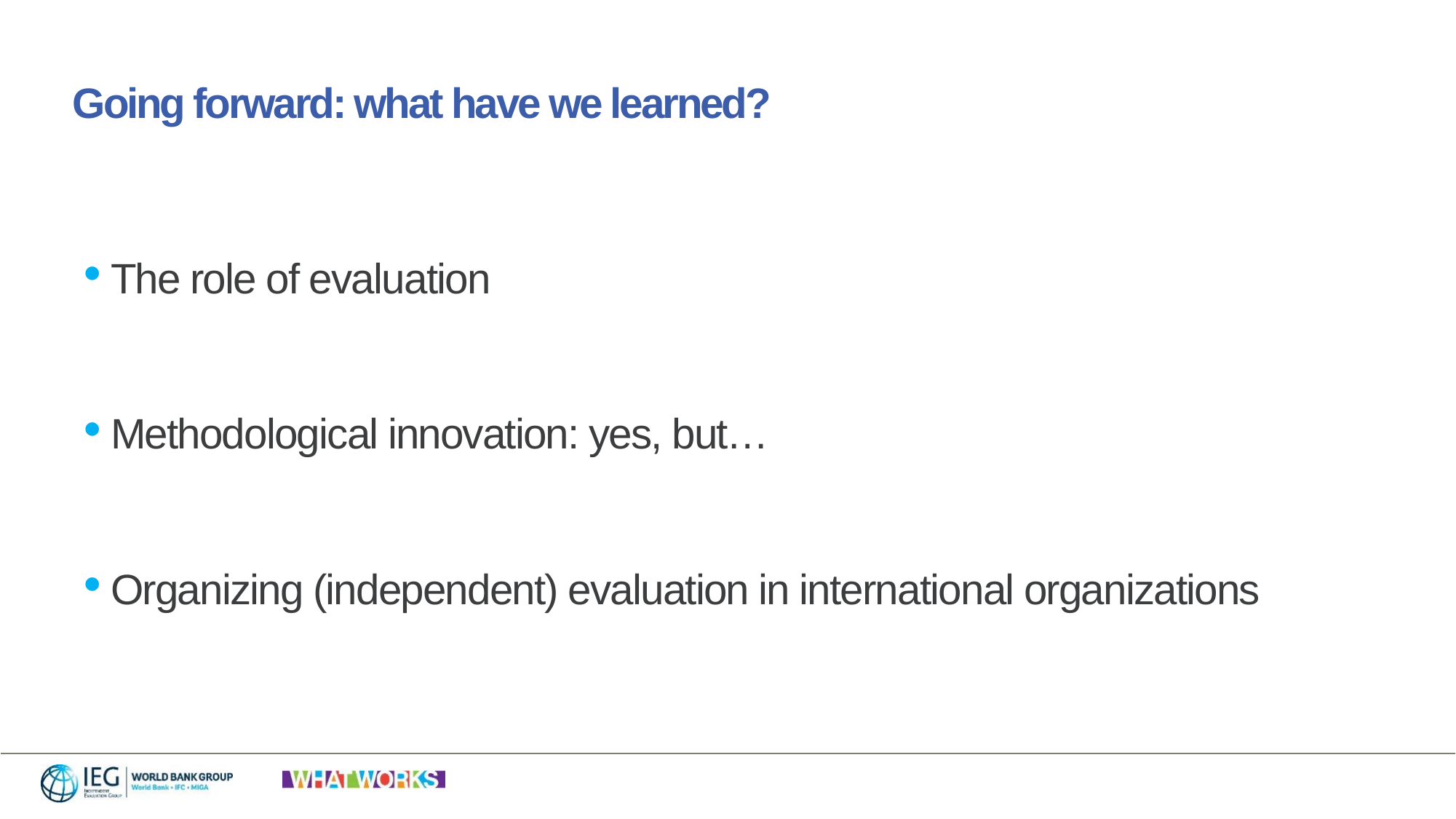

Going forward: what have we learned?

The role of evaluation

Methodological innovation: yes, but…

Organizing (independent) evaluation in international organizations